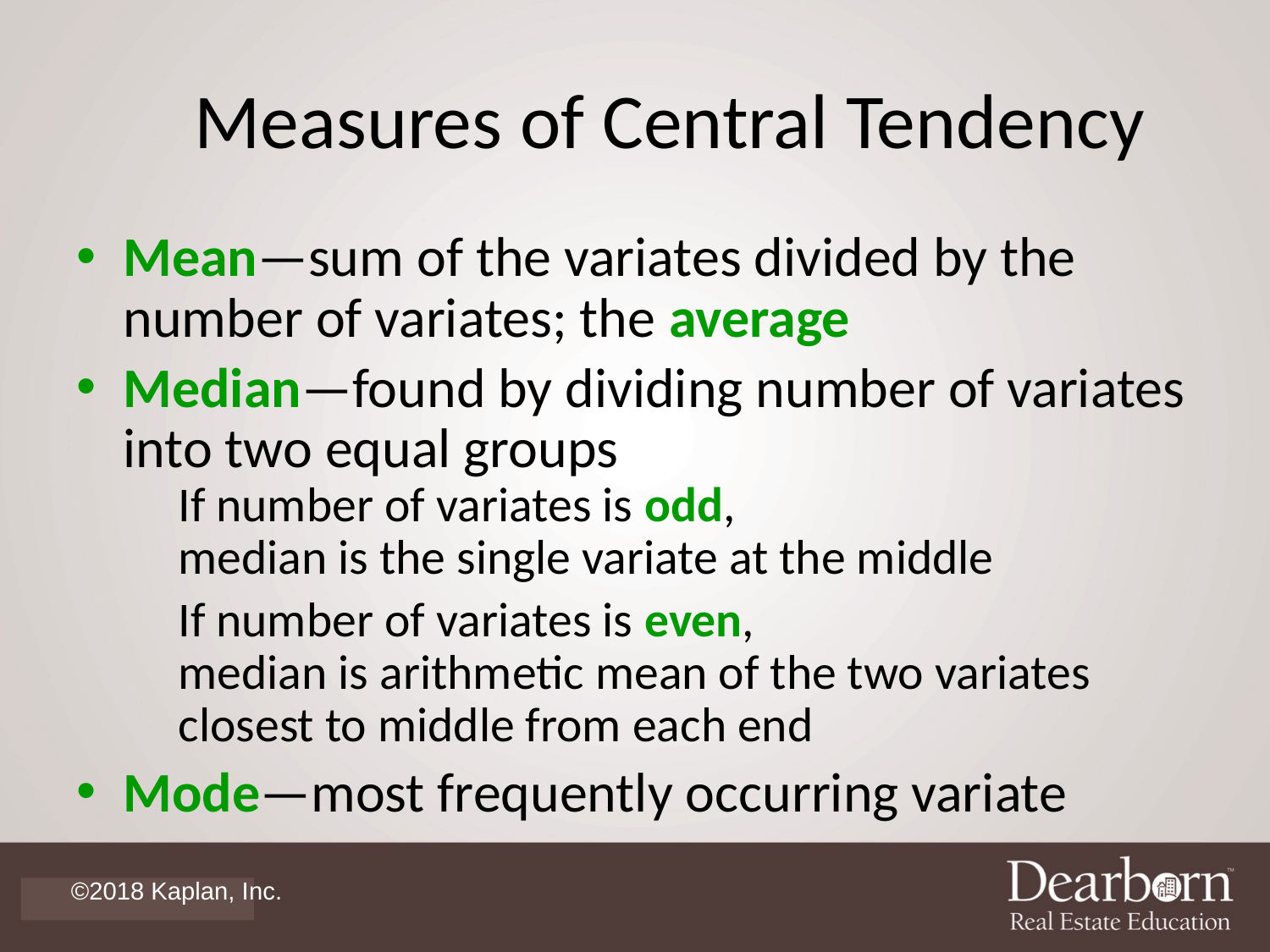

# Measures of Central Tendency
Mean—sum of the variates divided by the number of variates; the average
Median—found by dividing number of variates into two equal groups
	If number of variates is odd,
	median is the single variate at the middle
	If number of variates is even,
	median is arithmetic mean of the two variates closest to middle from each end
Mode—most frequently occurring variate